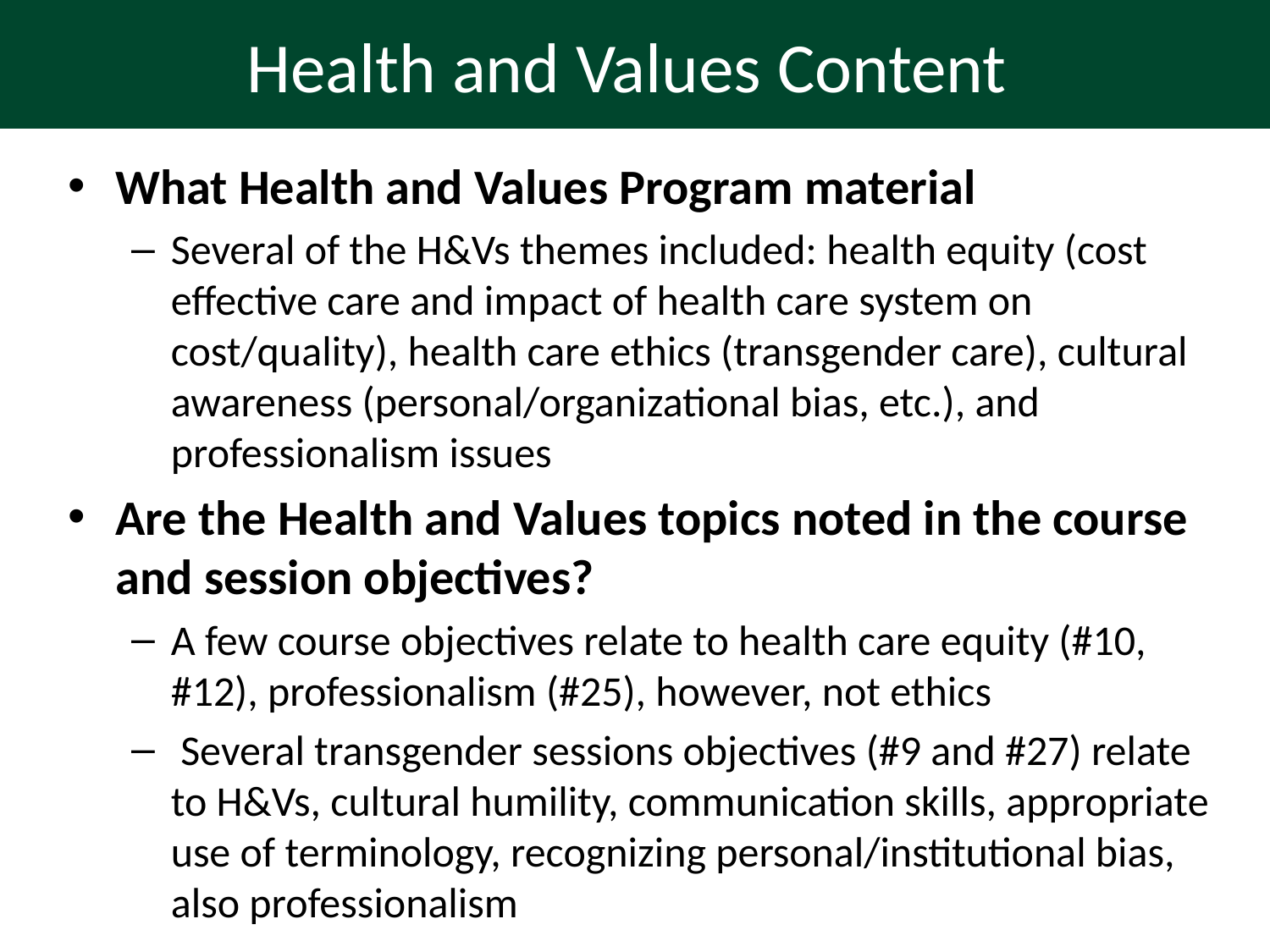

# Health and Values Content
What Health and Values Program material
Several of the H&Vs themes included: health equity (cost effective care and impact of health care system on cost/quality), health care ethics (transgender care), cultural awareness (personal/organizational bias, etc.), and professionalism issues
Are the Health and Values topics noted in the course and session objectives?
A few course objectives relate to health care equity (#10, #12), professionalism (#25), however, not ethics
 Several transgender sessions objectives (#9 and #27) relate to H&Vs, cultural humility, communication skills, appropriate use of terminology, recognizing personal/institutional bias, also professionalism